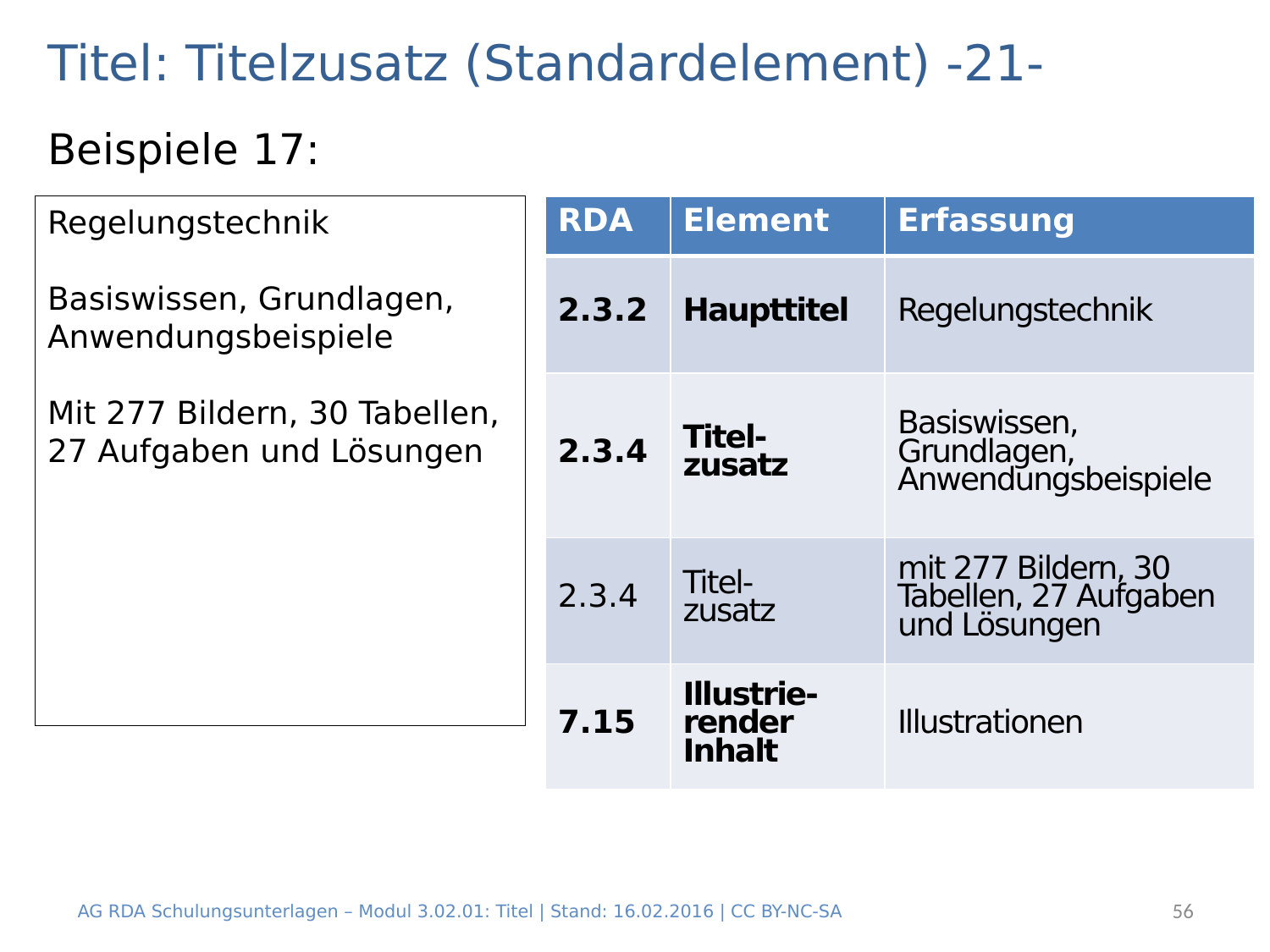

# Titel: Titelzusatz (Standardelement) -21-
Beispiele 17:

Regelungstechnik
Basiswissen, Grundlagen, Anwendungsbeispiele
Mit 277 Bildern, 30 Tabellen, 27 Aufgaben und Lösungen

| RDA | Element | Erfassung |
| --- | --- | --- |
| 2.3.2 | Haupttitel | Regelungstechnik |
| 2.3.4 | Titel- zusatz | Basiswissen, Grundlagen, Anwendungsbeispiele |
| 2.3.4 | Titel- zusatz | mit 277 Bildern, 30 Tabellen, 27 Aufgaben und Lösungen |
| 7.15 | Illustrie-render Inhalt | Illustrationen |
AG RDA Schulungsunterlagen – Modul 3.02.01: Titel | Stand: 16.02.2016 | CC BY-NC-SA
56